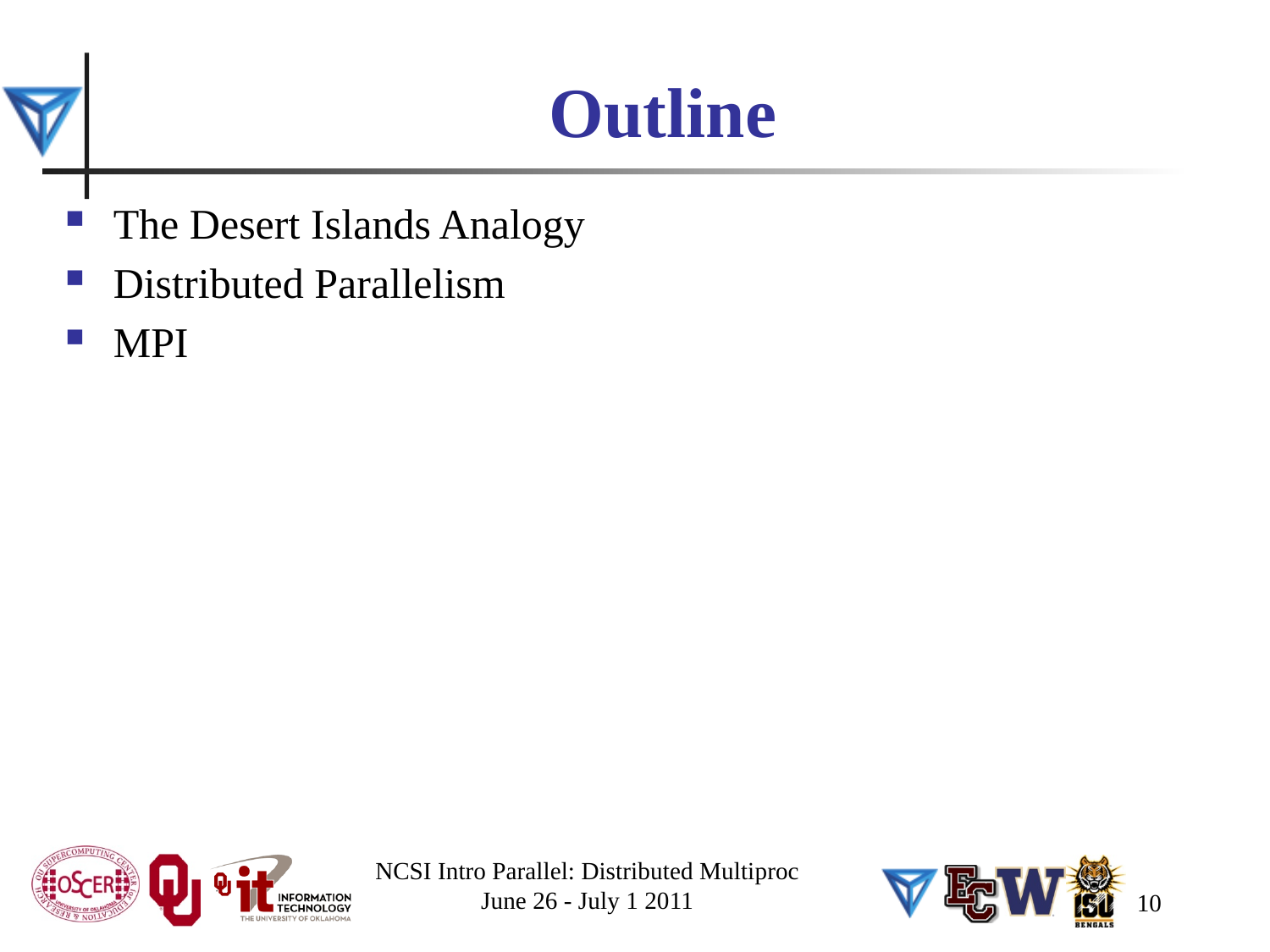

# Outline
The Desert Islands Analogy
Distributed Parallelism
MPI
NCSI Intro Parallel: Distributed Multiproc
June 26 - July 1 2011
10